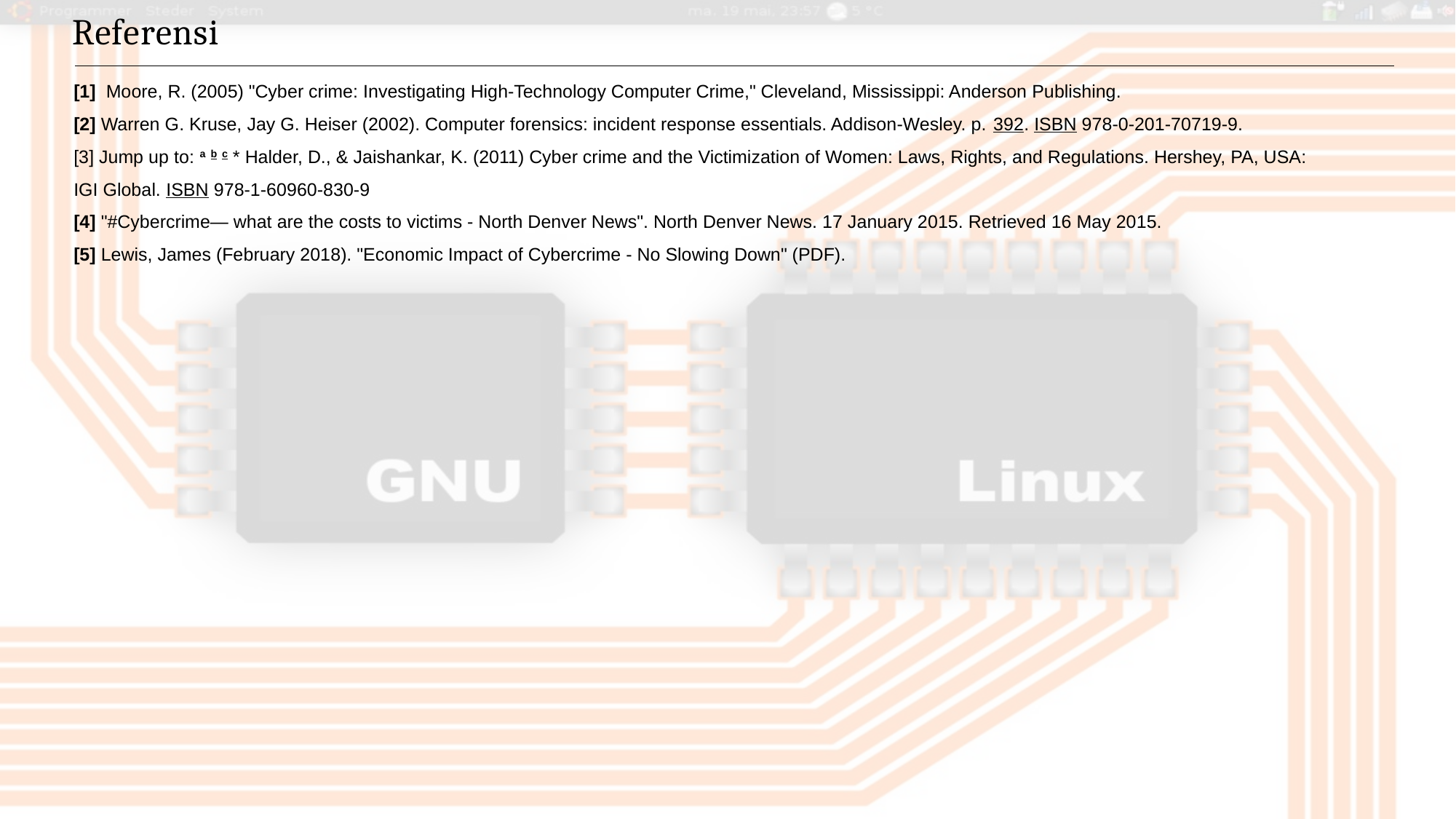

Referensi

[1]  Moore, R. (2005) "Cyber crime: Investigating High-Technology Computer Crime," Cleveland, Mississippi: Anderson Publishing.
[2] Warren G. Kruse, Jay G. Heiser (2002). Computer forensics: incident response essentials. Addison-Wesley. p. 392. ISBN 978-0-201-70719-9.
[3] Jump up to: a b c * Halder, D., & Jaishankar, K. (2011) Cyber crime and the Victimization of Women: Laws, Rights, and Regulations. Hershey, PA, USA: IGI Global. ISBN 978-1-60960-830-9
[4] "#Cybercrime— what are the costs to victims - North Denver News". North Denver News. 17 January 2015. Retrieved 16 May 2015.
[5] Lewis, James (February 2018). "Economic Impact of Cybercrime - No Slowing Down" (PDF).